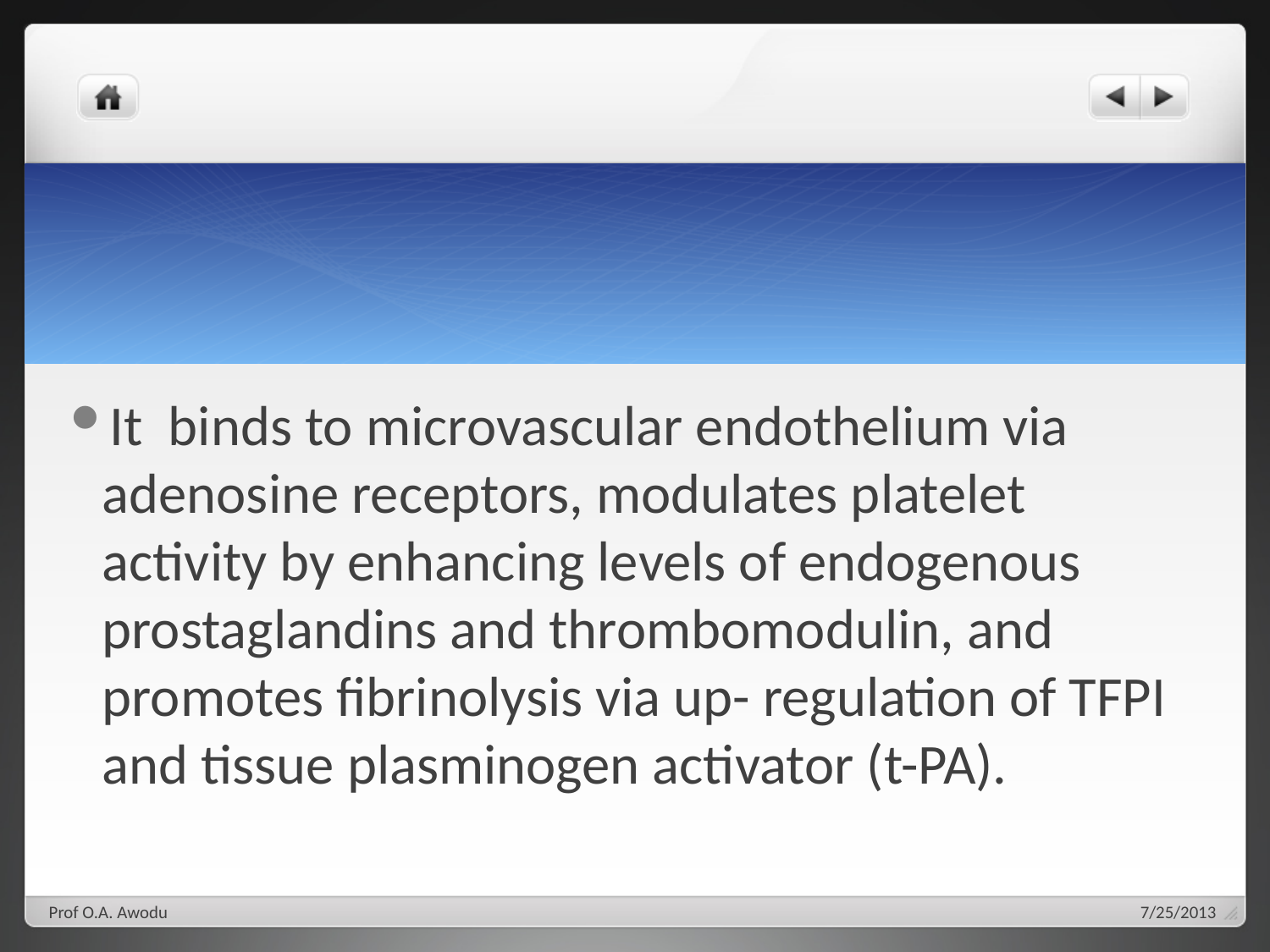

#
It  binds to microvascular endothelium via adenosine receptors, modulates platelet activity by enhancing levels of endogenous prostaglandins and thrombomodulin, and promotes fibrinolysis via up- regulation of TFPI and tissue plasminogen activator (t-PA).

Prof O.A. Awodu
7/25/2013